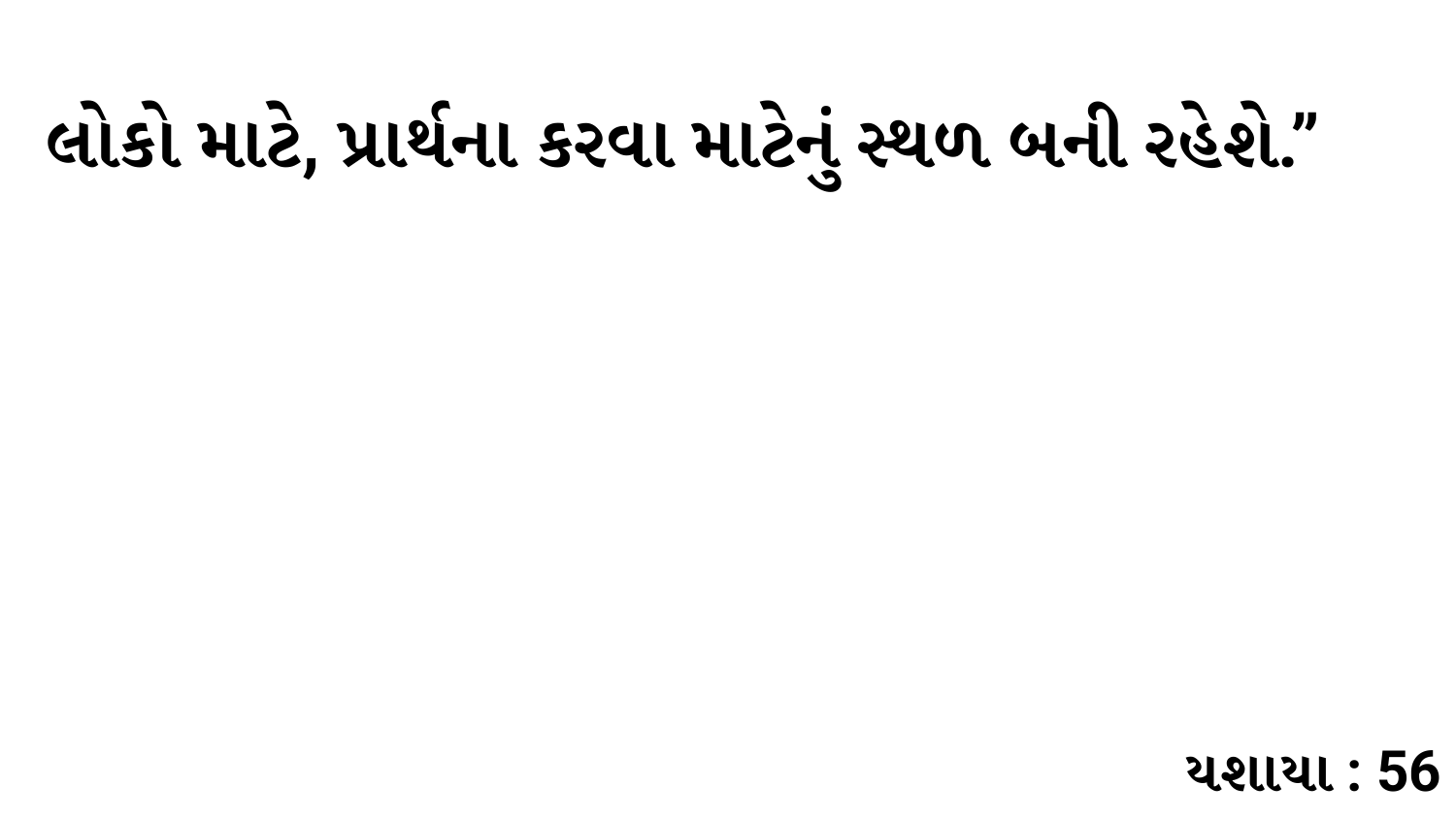

લોકો માટે, પ્રાર્થના કરવા માટેનું સ્થળ બની રહેશે.”
યશાયા : 56